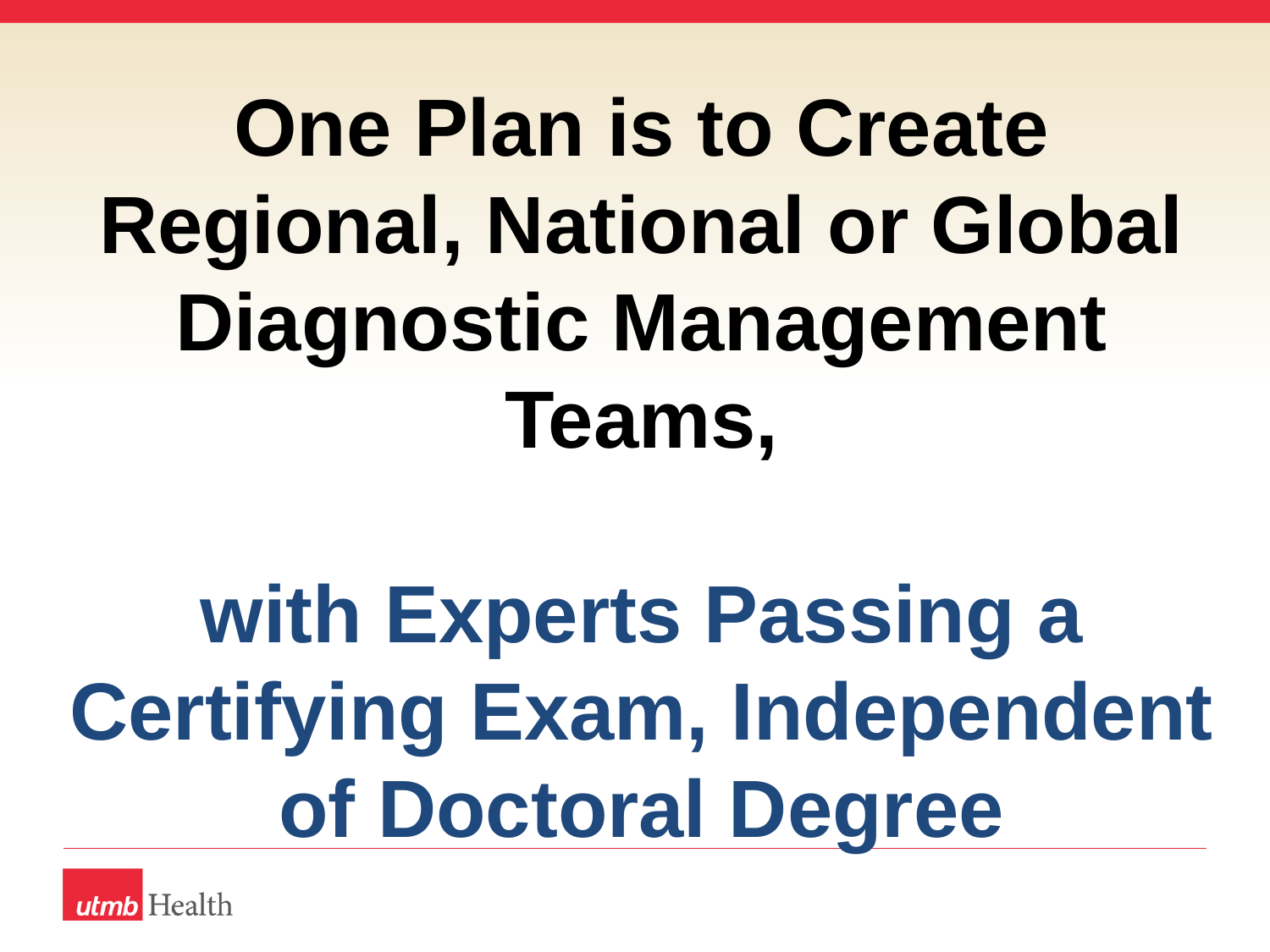

One Plan is to Create Regional, National or Global Diagnostic Management Teams,

with Experts Passing a Certifying Exam, Independent of Doctoral Degree